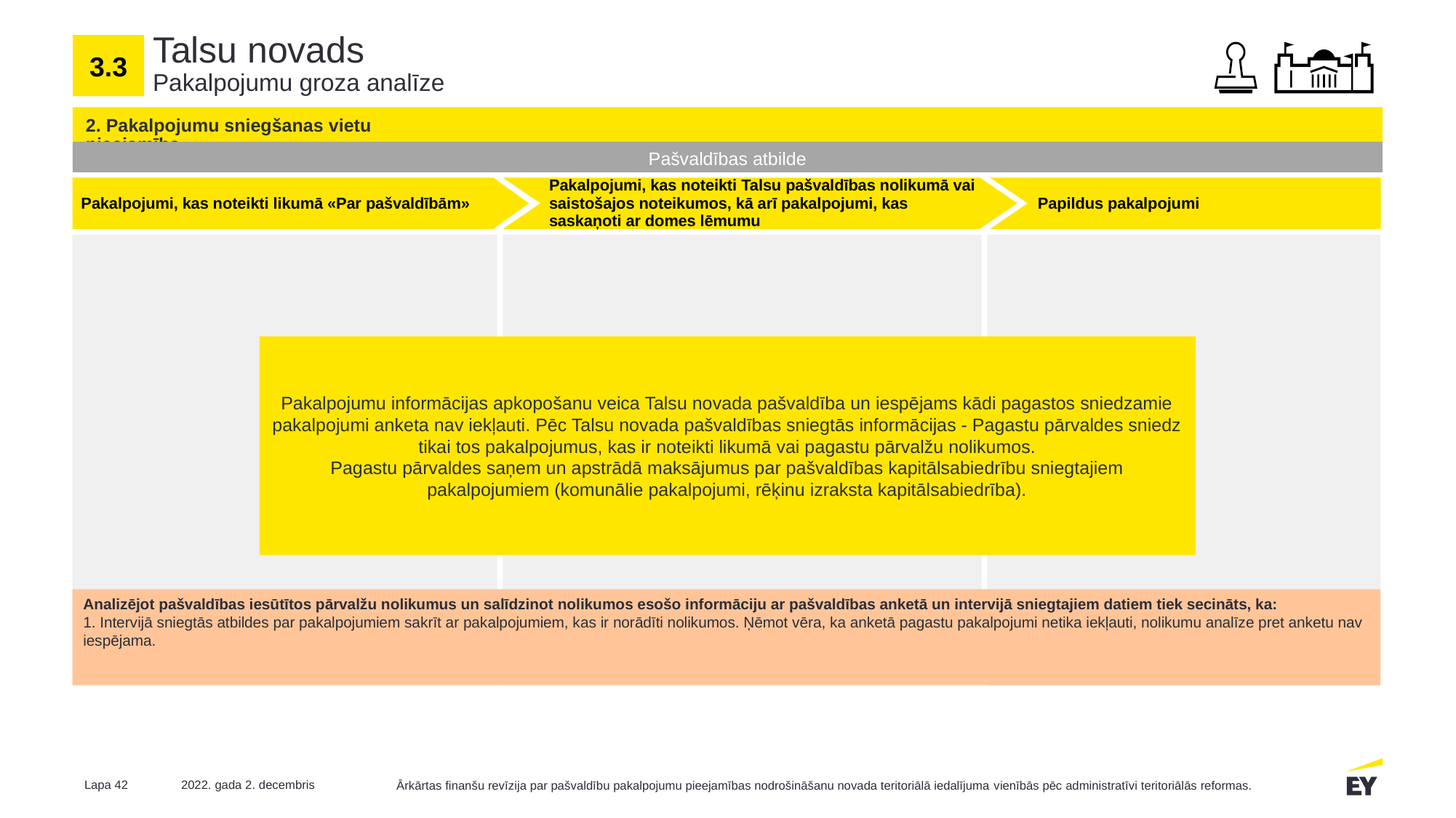

# Talsu novads
3.3

Pakalpojumu groza analīze

2. Pakalpojumu sniegšanas vietu pieejamība
Pašvaldības atbilde
Pakalpojumi, kas noteikti likumā «Par pašvaldībām»
     Papildus pakalpojumi
Pakalpojumi, kas noteikti Talsu pašvaldības nolikumā vai saistošajos noteikumos, kā arī pakalpojumi, kas saskaņoti ar domes lēmumu

Pakalpojumu informācijas apkopošanu veica Talsu novada pašvaldība un iespējams kādi pagastos sniedzamie pakalpojumi anketa nav iekļauti. Pēc Talsu novada pašvaldības sniegtās informācijas - Pagastu pārvaldes sniedz tikai tos pakalpojumus, kas ir noteikti likumā vai pagastu pārvalžu nolikumos.
Pagastu pārvaldes saņem un apstrādā maksājumus par pašvaldības kapitālsabiedrību sniegtajiem pakalpojumiem (komunālie pakalpojumi, rēķinu izraksta kapitālsabiedrība).
Analizējot pašvaldības iesūtītos pārvalžu nolikumus un salīdzinot nolikumos esošo informāciju ar pašvaldības anketā un intervijā sniegtajiem datiem tiek secināts, ka:
1. Intervijā sniegtās atbildes par pakalpojumiem sakrīt ar pakalpojumiem, kas ir norādīti nolikumos. Ņēmot vēra, ka anketā pagastu pakalpojumi netika iekļauti, nolikumu analīze pret anketu nav iespējama.
Lapa 42
2022. gada 2. decembris
Ārkārtas finanšu revīzija par pašvaldību pakalpojumu pieejamības nodrošināšanu novada teritoriālā iedalījuma vienībās pēc administratīvi teritoriālās reformas.